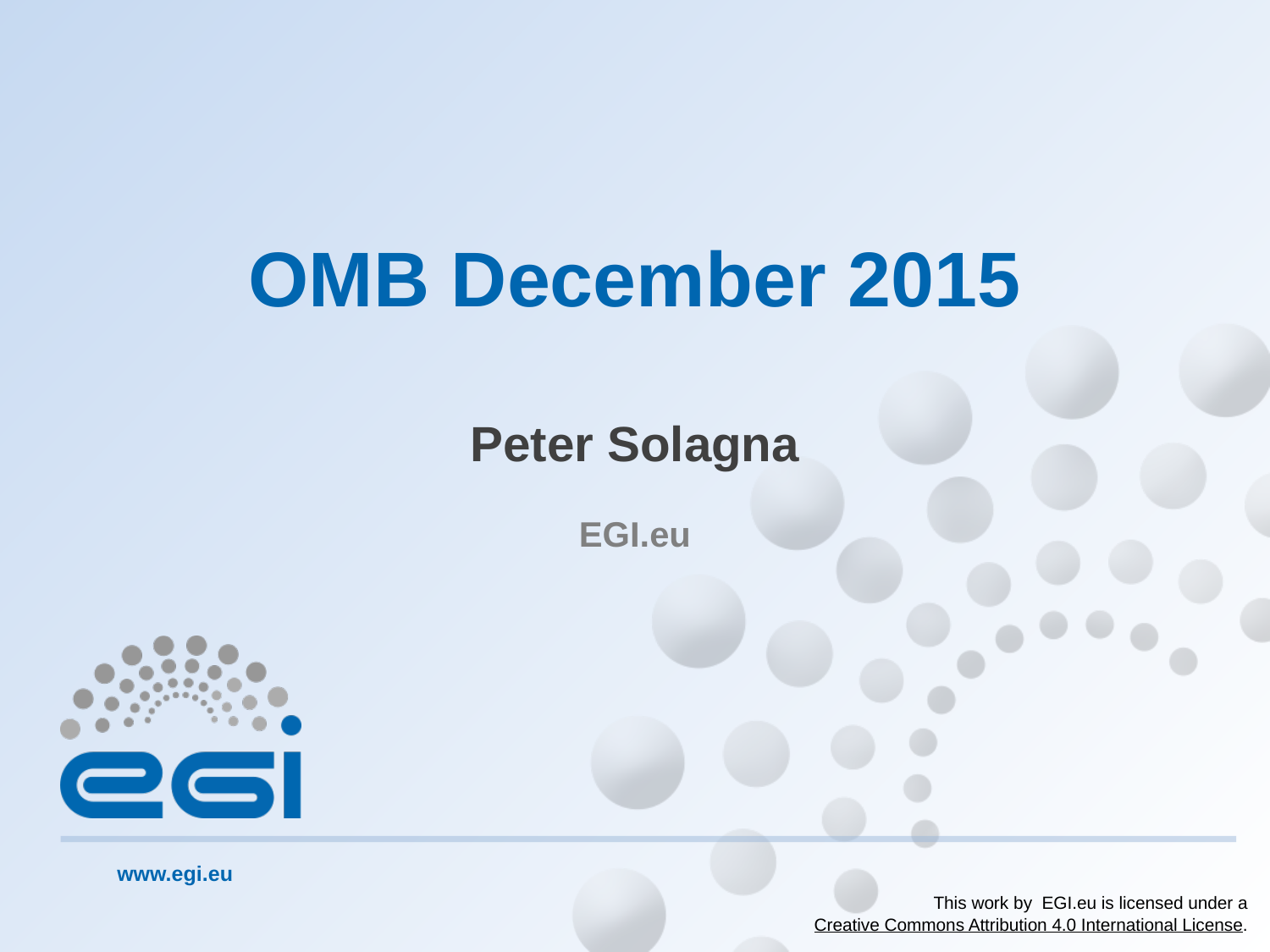

# OMB December 2015
Peter Solagna
EGI.eu